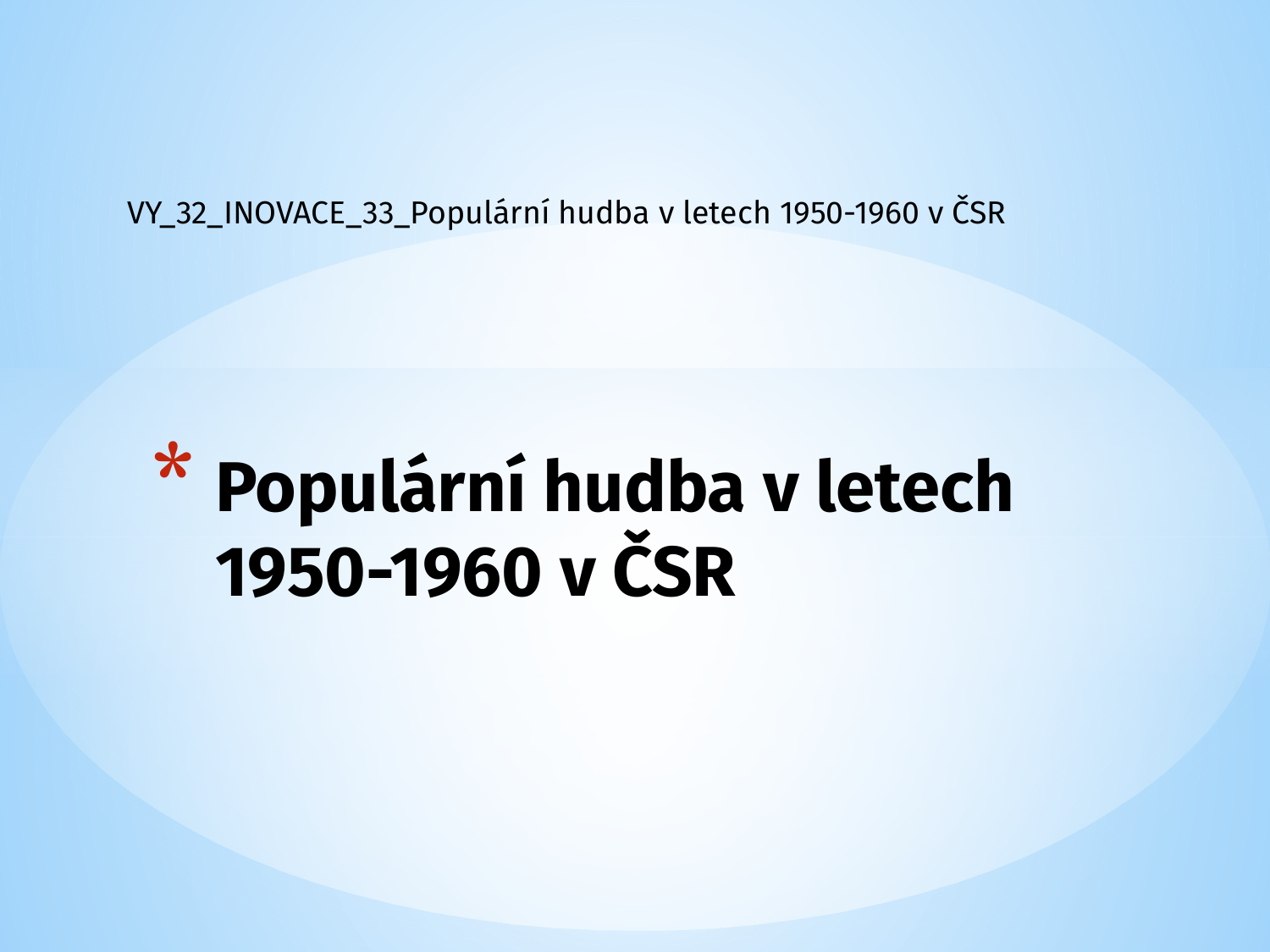

VY_32_INOVACE_33_Populární hudba v letech 1950-1960 v ČSR
# Populární hudba v letech 1950-1960 v ČSR